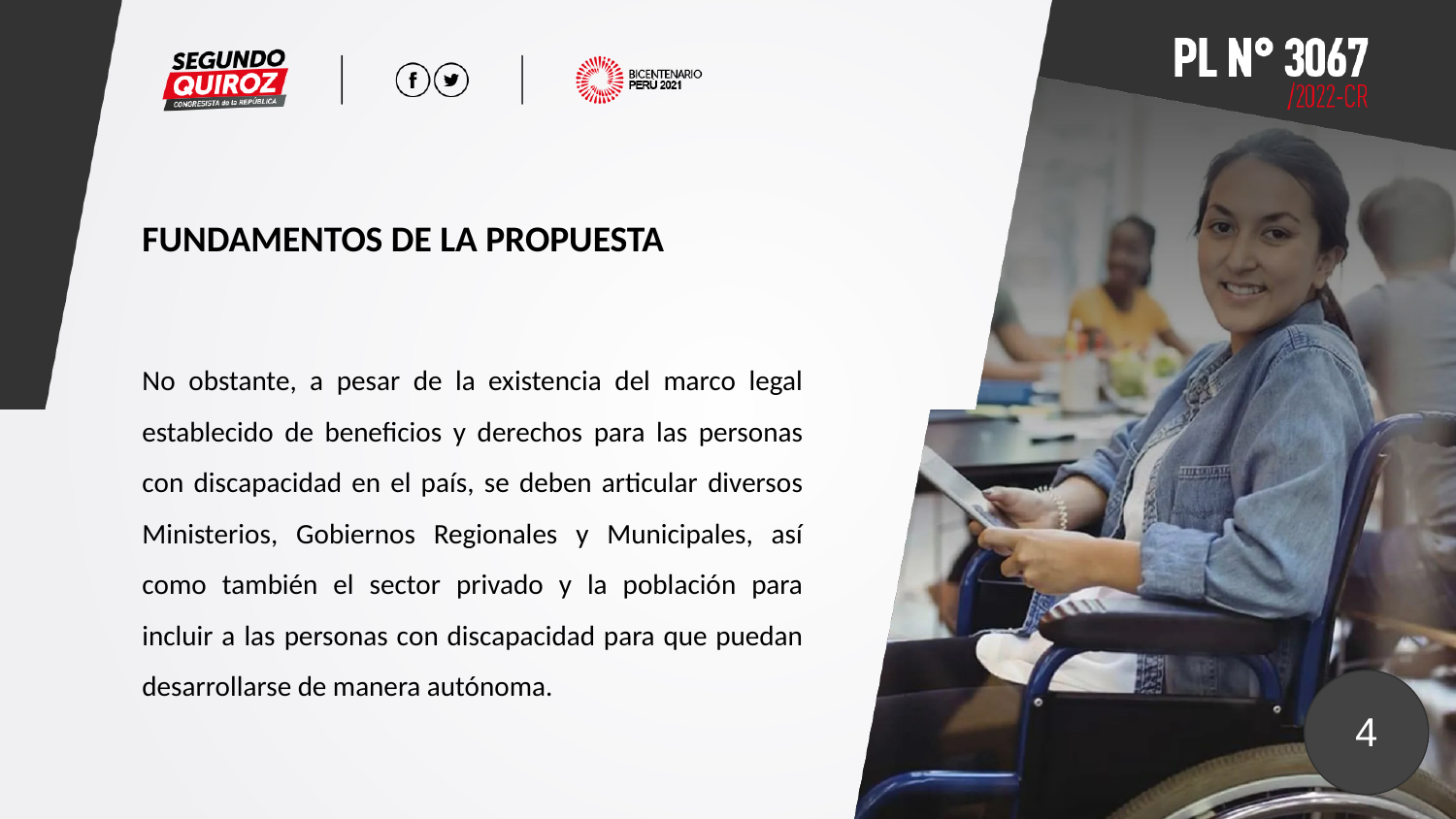

FUNDAMENTOS DE LA PROPUESTA
No obstante, a pesar de la existencia del marco legal establecido de beneficios y derechos para las personas con discapacidad en el país, se deben articular diversos Ministerios, Gobiernos Regionales y Municipales, así como también el sector privado y la población para incluir a las personas con discapacidad para que puedan desarrollarse de manera autónoma.

4